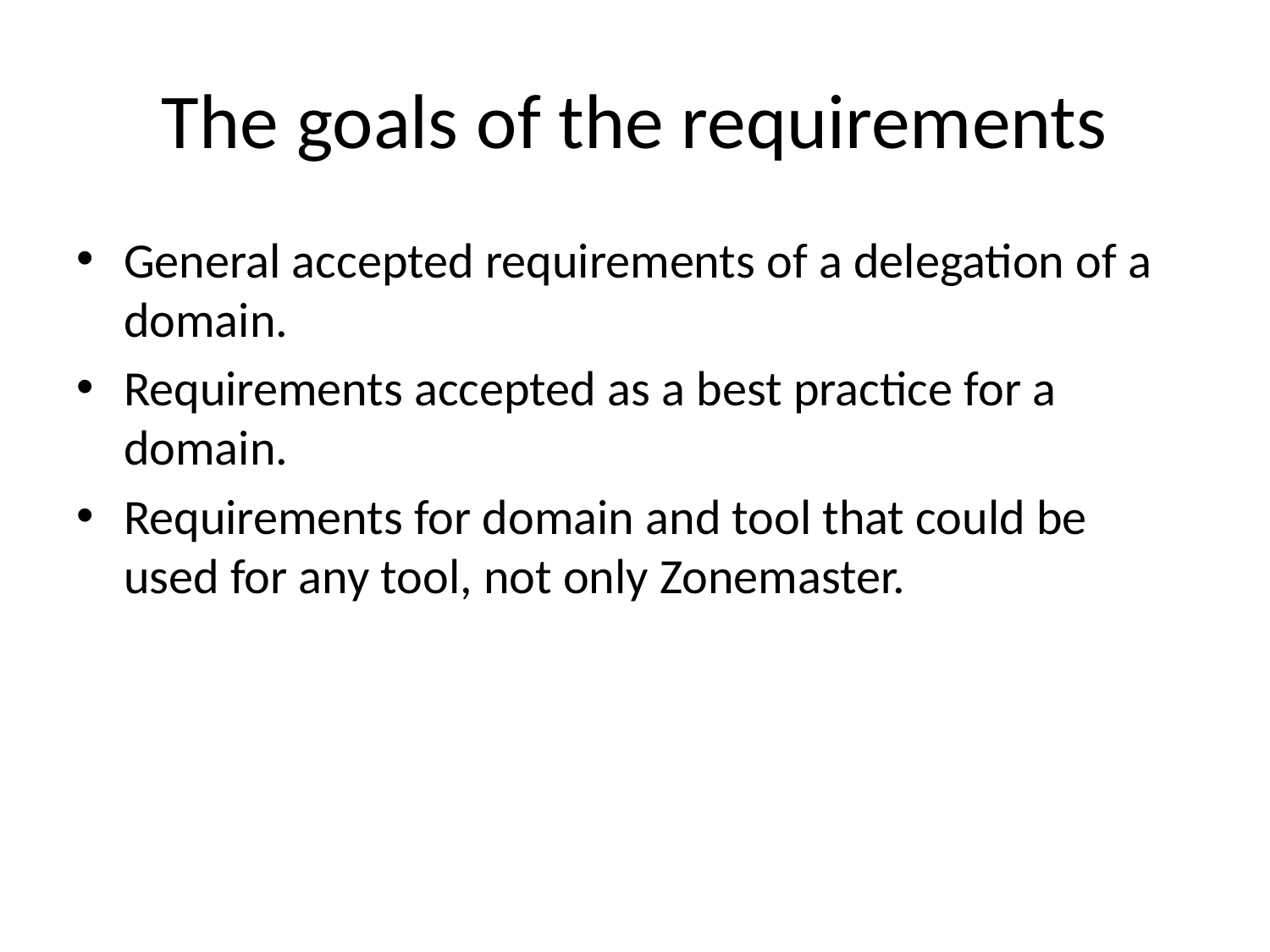

# The goals of the requirements
General accepted requirements of a delegation of a domain.
Requirements accepted as a best practice for a domain.
Requirements for domain and tool that could be used for any tool, not only Zonemaster.